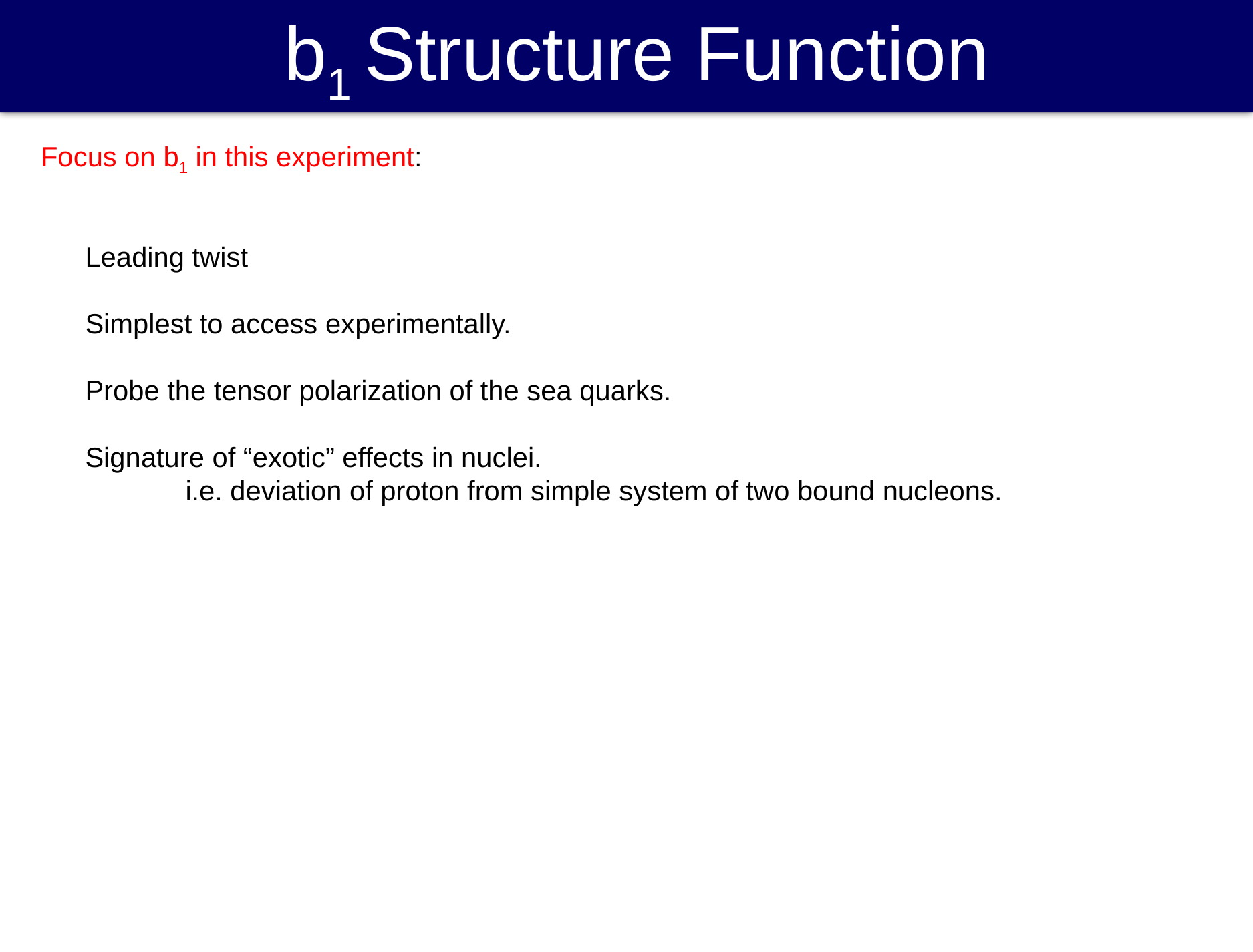

b1 Structure Function
Focus on b1 in this experiment:

Leading twist

Simplest to access experimentally.

Probe the tensor polarization of the sea quarks.

Signature of “exotic” effects in nuclei.
	i.e. deviation of proton from simple system of two bound nucleons.